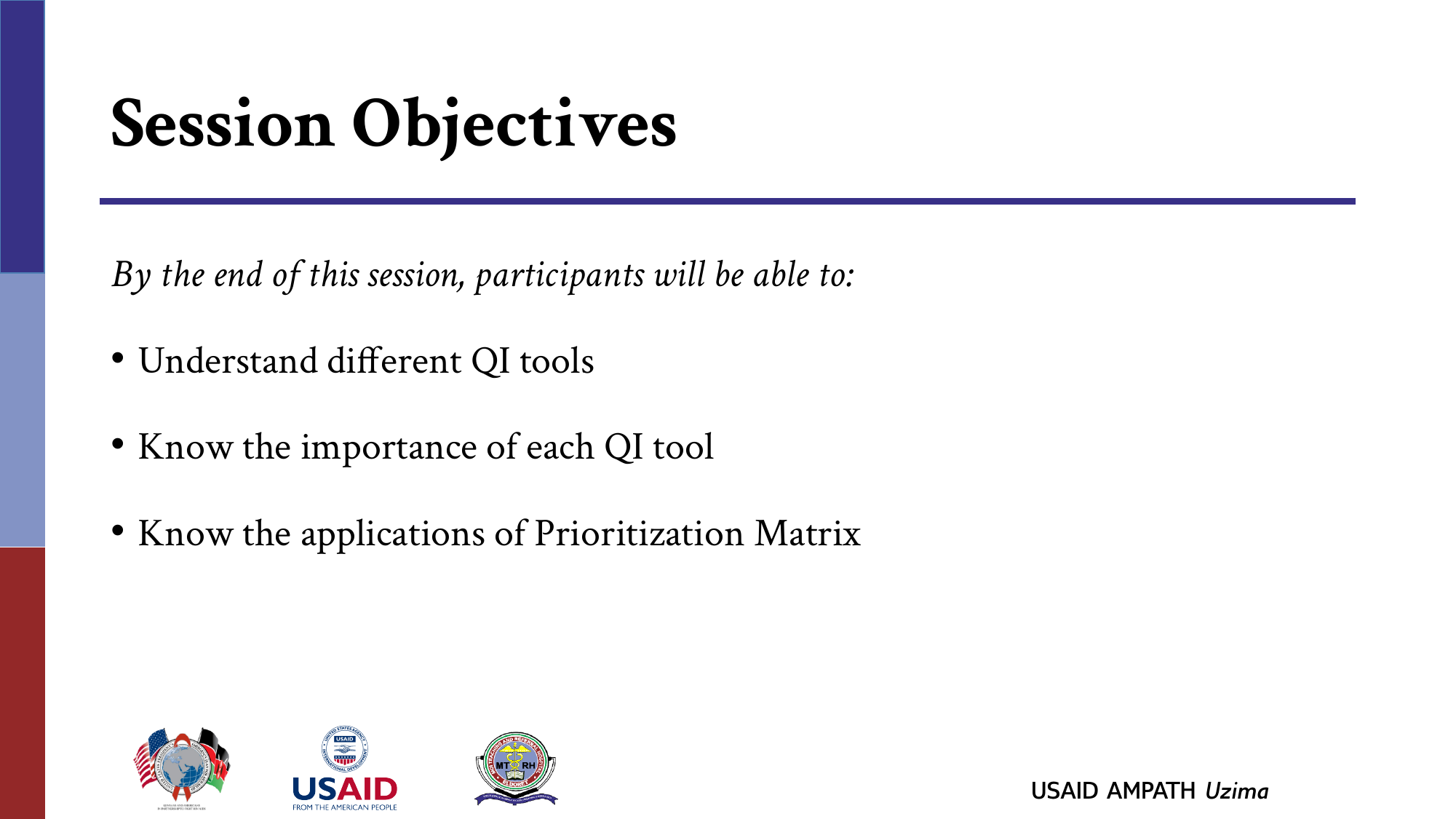

# Session Objectives
By the end of this session, participants will be able to:
Understand different QI tools
Know the importance of each QI tool
Know the applications of Prioritization Matrix